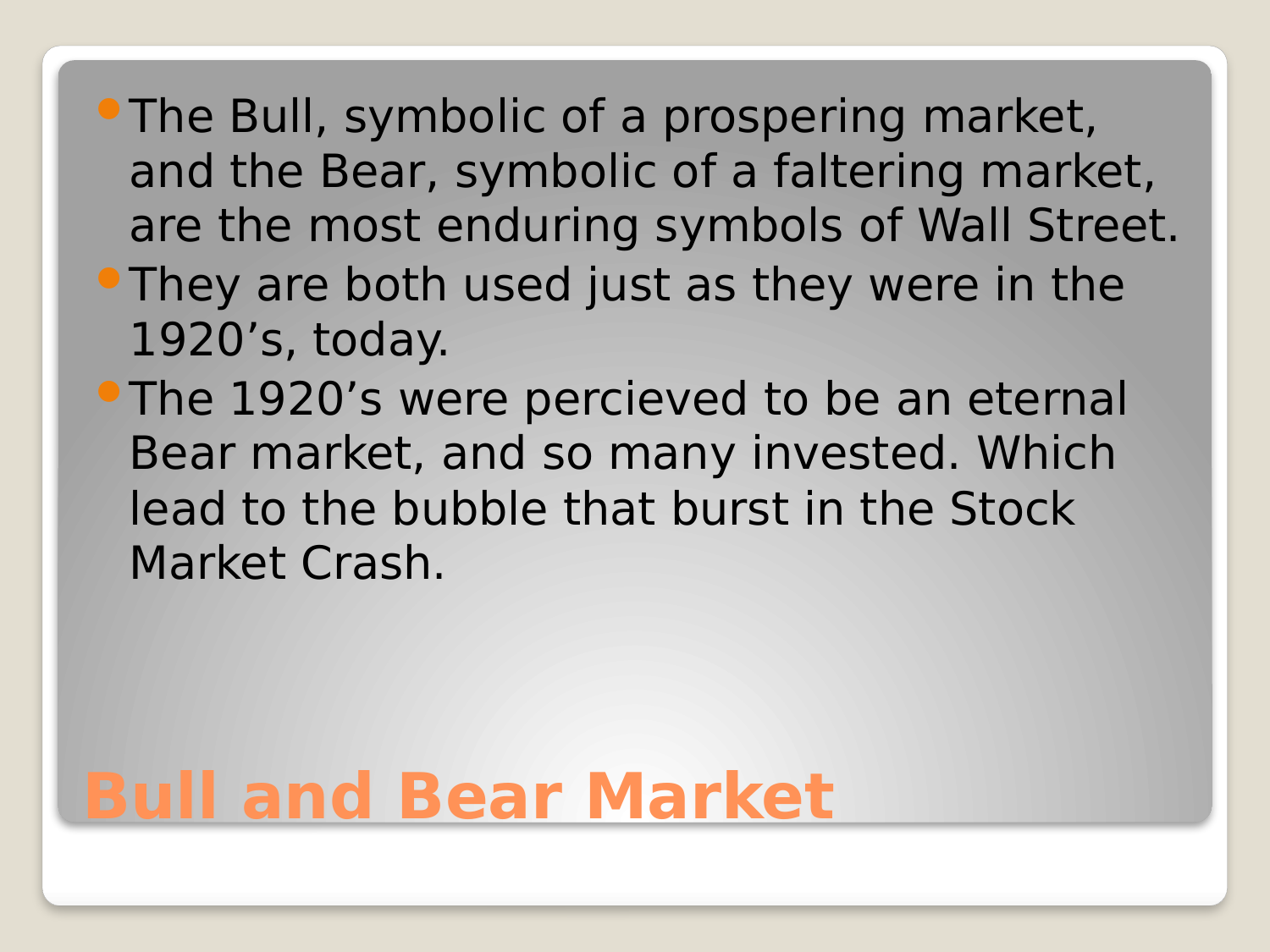

The Bull, symbolic of a prospering market, and the Bear, symbolic of a faltering market, are the most enduring symbols of Wall Street.
They are both used just as they were in the 1920’s, today.
The 1920’s were percieved to be an eternal Bear market, and so many invested. Which lead to the bubble that burst in the Stock Market Crash.
# Bull and Bear Market